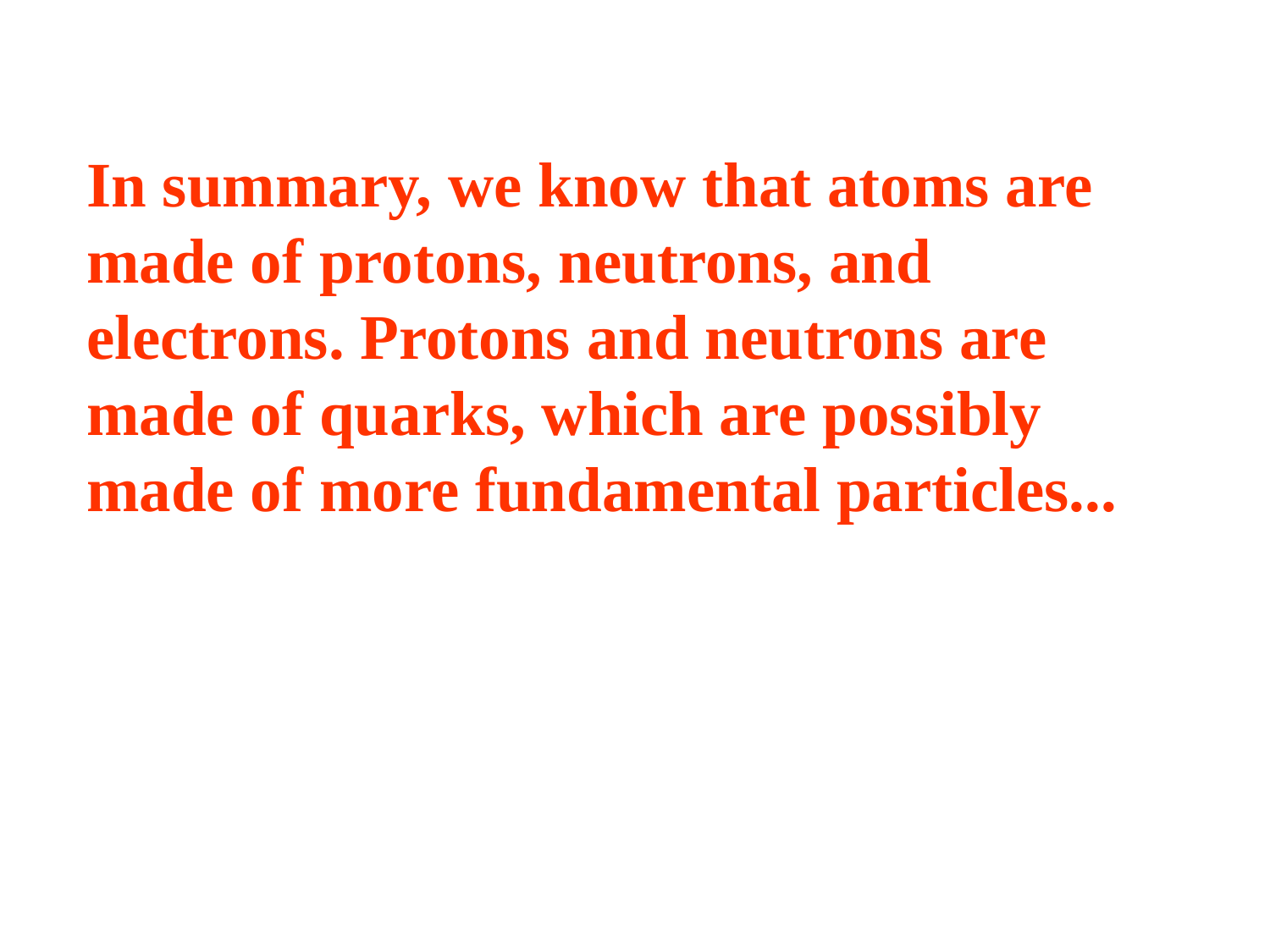

In summary, we know that atoms are made of protons, neutrons, and electrons. Protons and neutrons are made of quarks, which are possibly made of more fundamental particles...